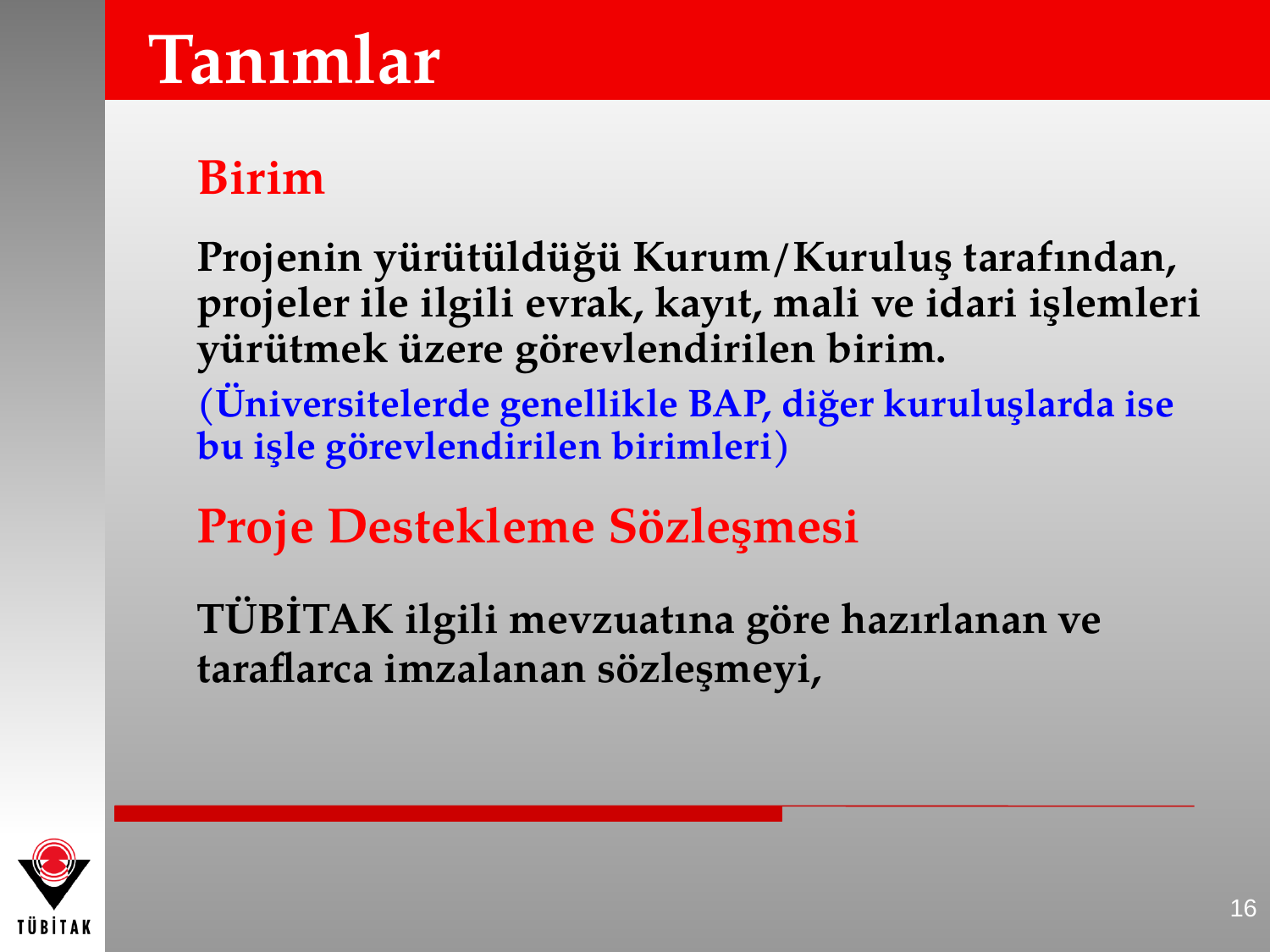

# Tanımlar
	Birim

	Projenin yürütüldüğü Kurum/Kuruluş tarafından, projeler ile ilgili evrak, kayıt, mali ve idari işlemleri yürütmek üzere görevlendirilen birim.
	(Üniversitelerde genellikle BAP, diğer kuruluşlarda ise bu işle görevlendirilen birimleri)

	Proje Destekleme Sözleşmesi

	TÜBİTAK ilgili mevzuatına göre hazırlanan ve taraflarca imzalanan sözleşmeyi,

16